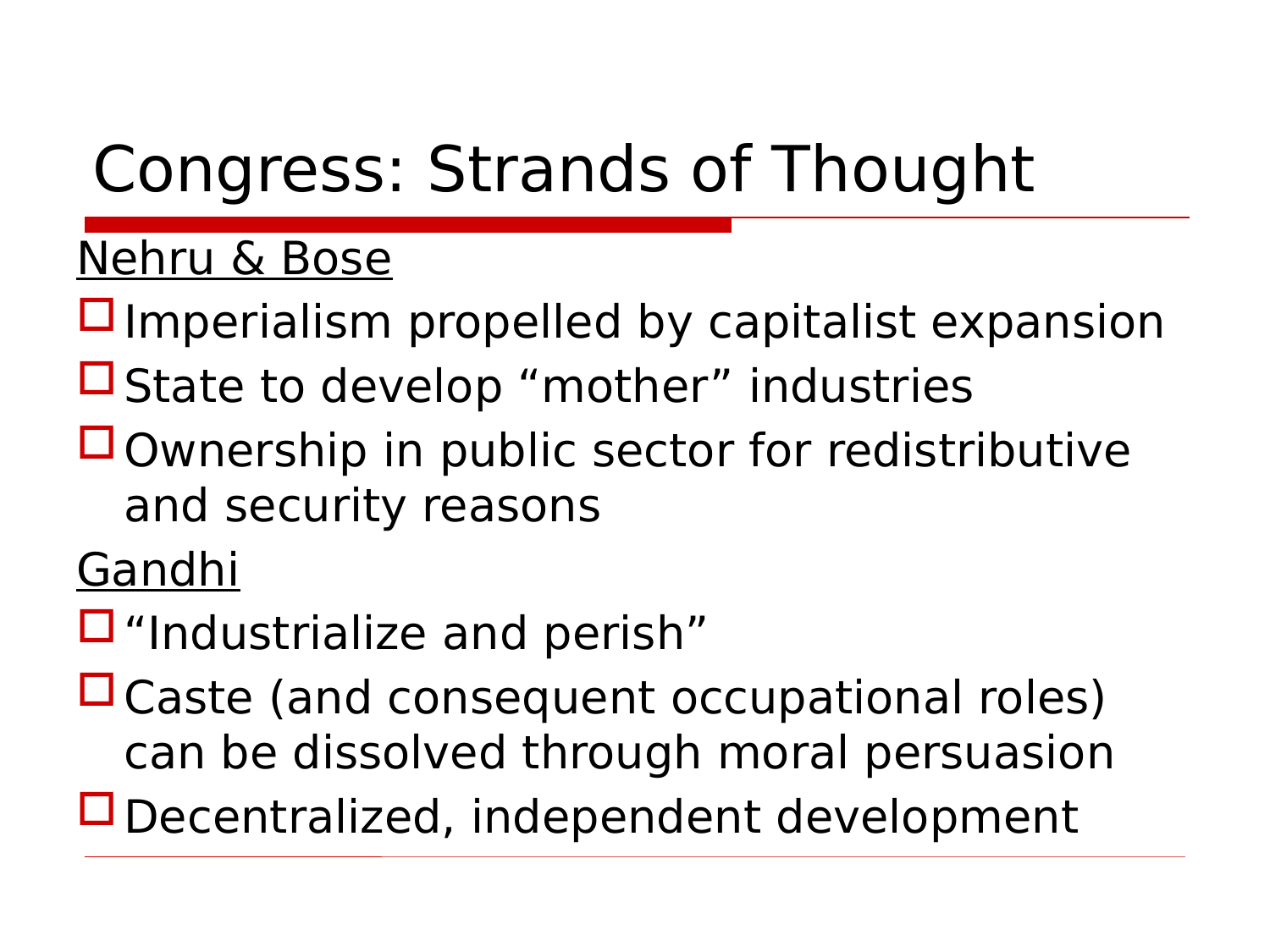

# Congress: Strands of Thought
Nehru & Bose
Imperialism propelled by capitalist expansion
State to develop “mother” industries
Ownership in public sector for redistributive and security reasons
Gandhi
“Industrialize and perish”
Caste (and consequent occupational roles) can be dissolved through moral persuasion
Decentralized, independent development